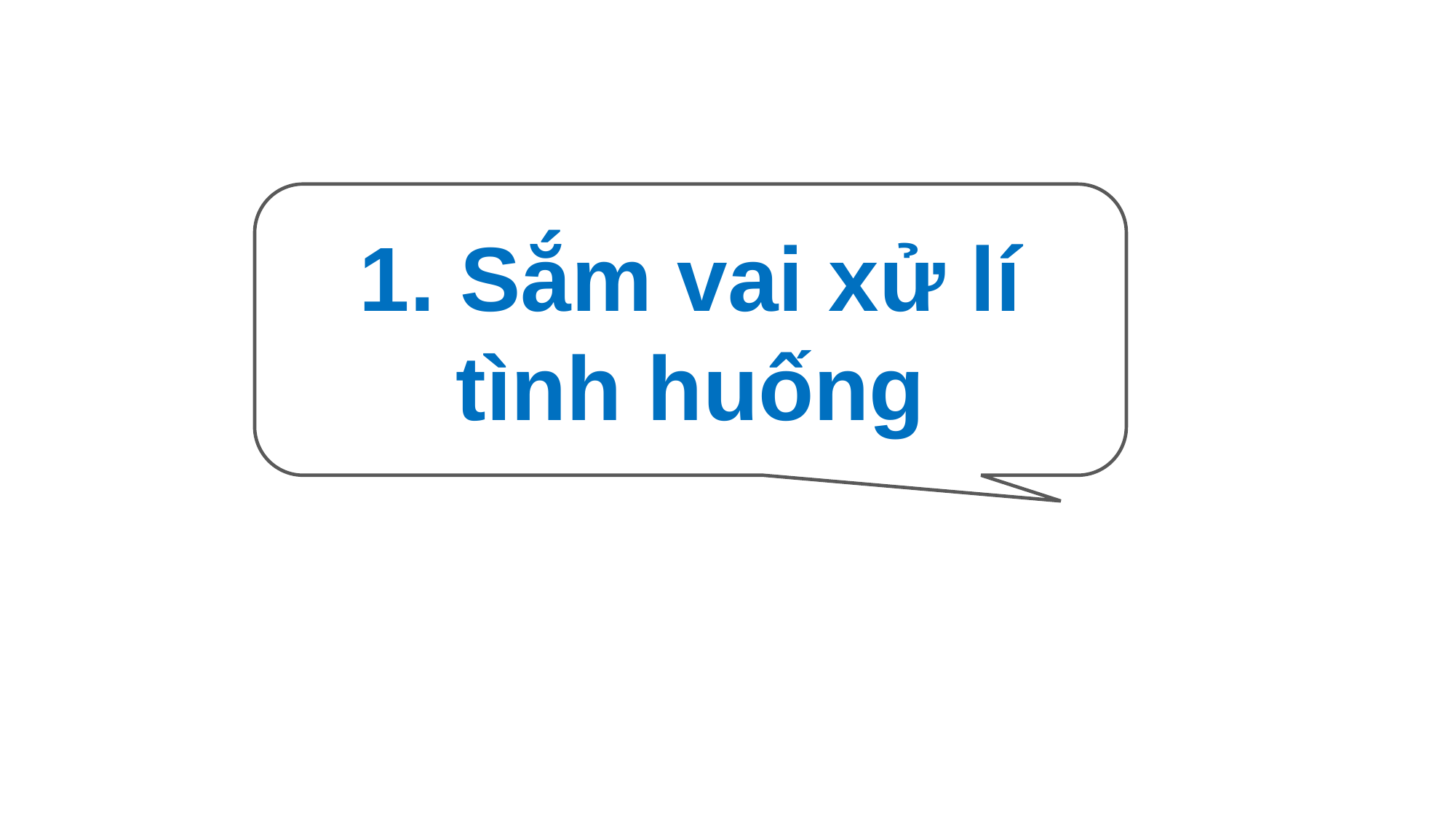

1. Sắm vai xử lí tình huống